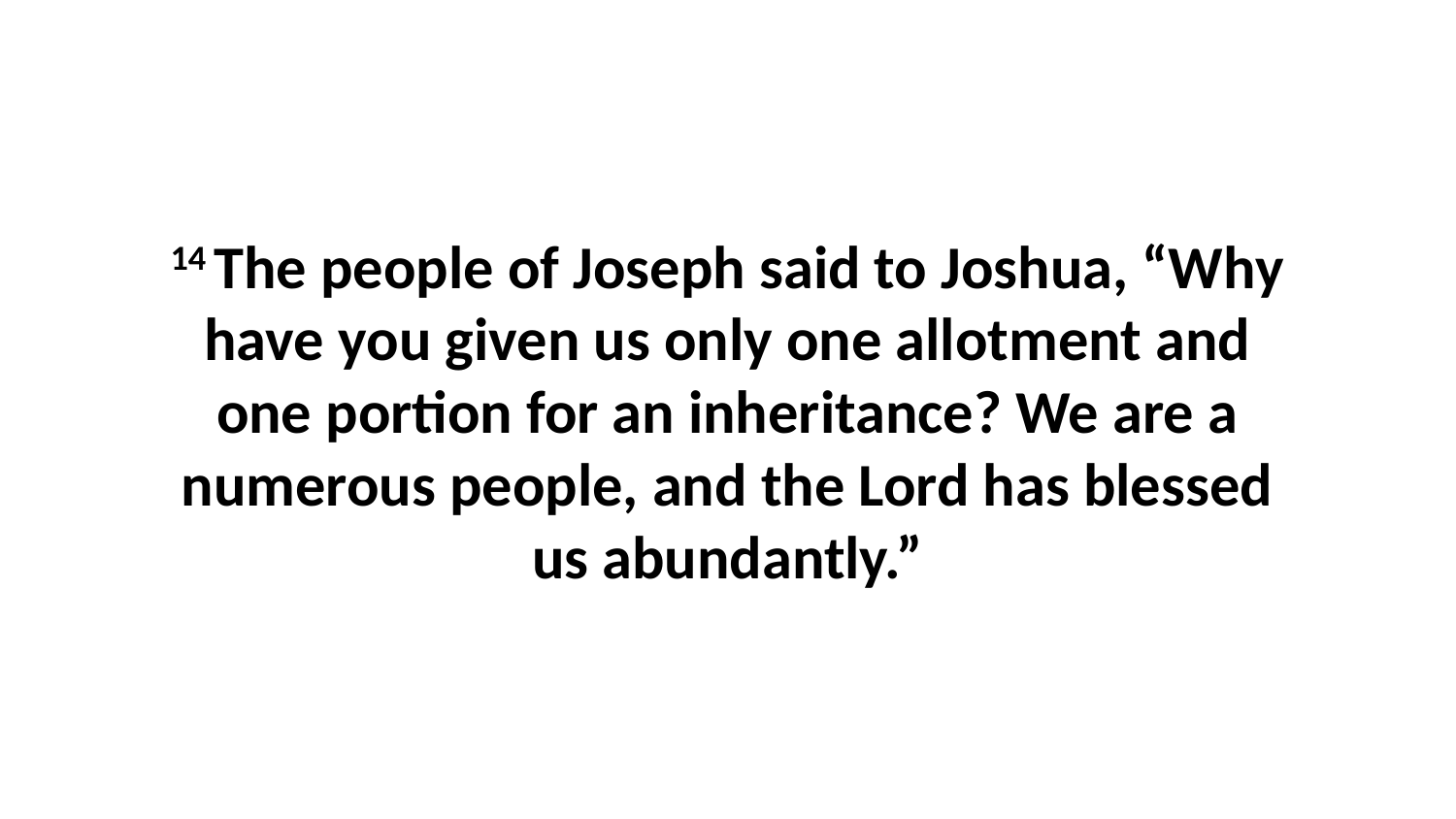

14 The people of Joseph said to Joshua, “Why have you given us only one allotment and one portion for an inheritance? We are a numerous people, and the Lord has blessed us abundantly.”